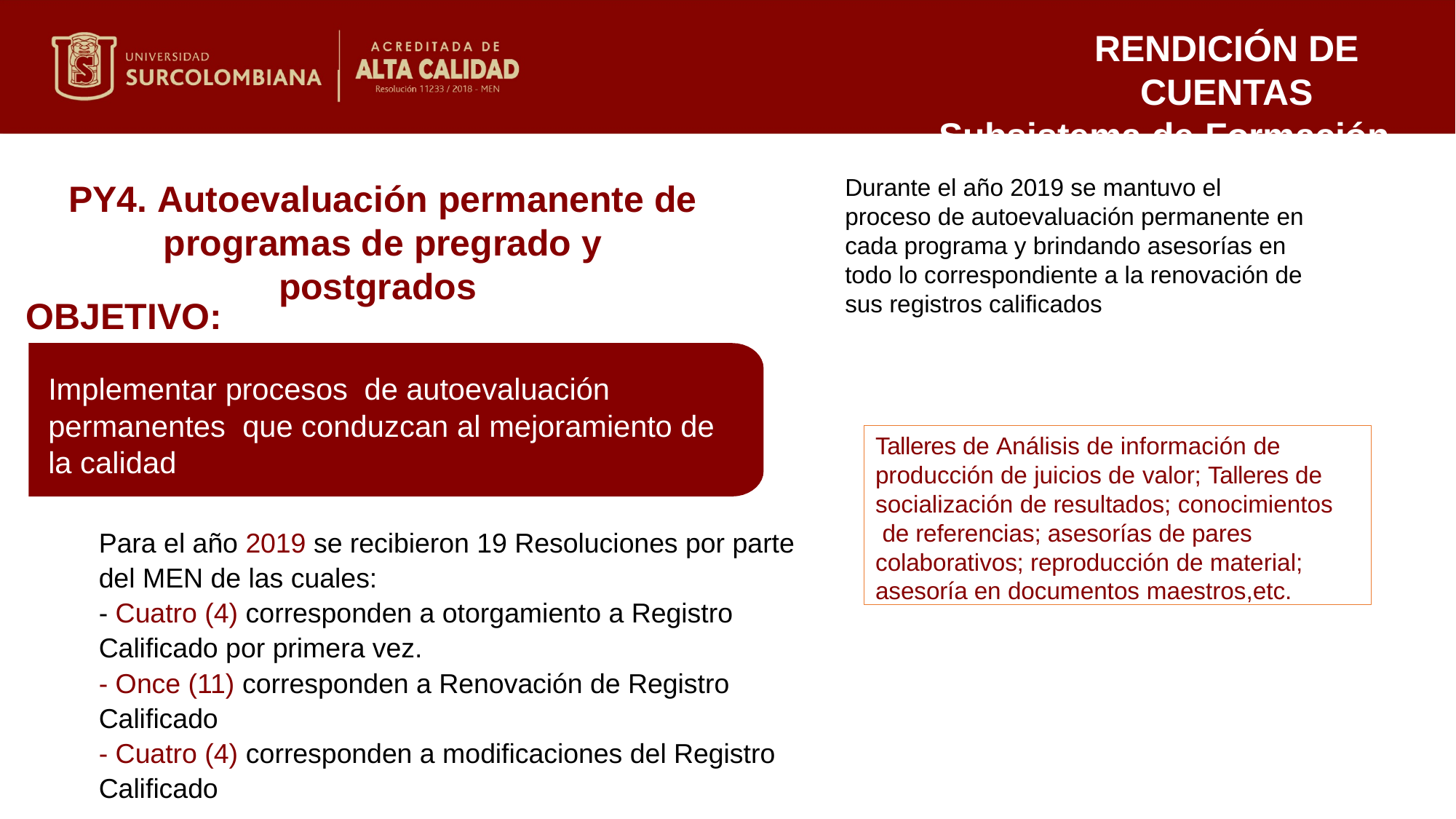

RENDICIÓN DE CUENTAS
Subsistema de Formación  2019
PY4. Autoevaluación permanente de programas de pregrado y postgrados
Durante el año 2019 se mantuvo el proceso de autoevaluación permanente en cada programa y brindando asesorías en todo lo correspondiente a la renovación de sus registros calificados
OBJETIVO:

Implementar procesos  de autoevaluación permanentes  que conduzcan al mejoramiento de  la calidad
Talleres de Análisis de información de  producción de juicios de valor; Talleres de  socialización de resultados; conocimientos  de referencias; asesorías de pares  colaborativos; reproducción de material;  asesoría en documentos maestros,etc.
Para el año 2019 se recibieron 19 Resoluciones por parte del MEN de las cuales:
- Cuatro (4) corresponden a otorgamiento a Registro Calificado por primera vez.
- Once (11) corresponden a Renovación de Registro Calificado
- Cuatro (4) corresponden a modificaciones del Registro Calificado